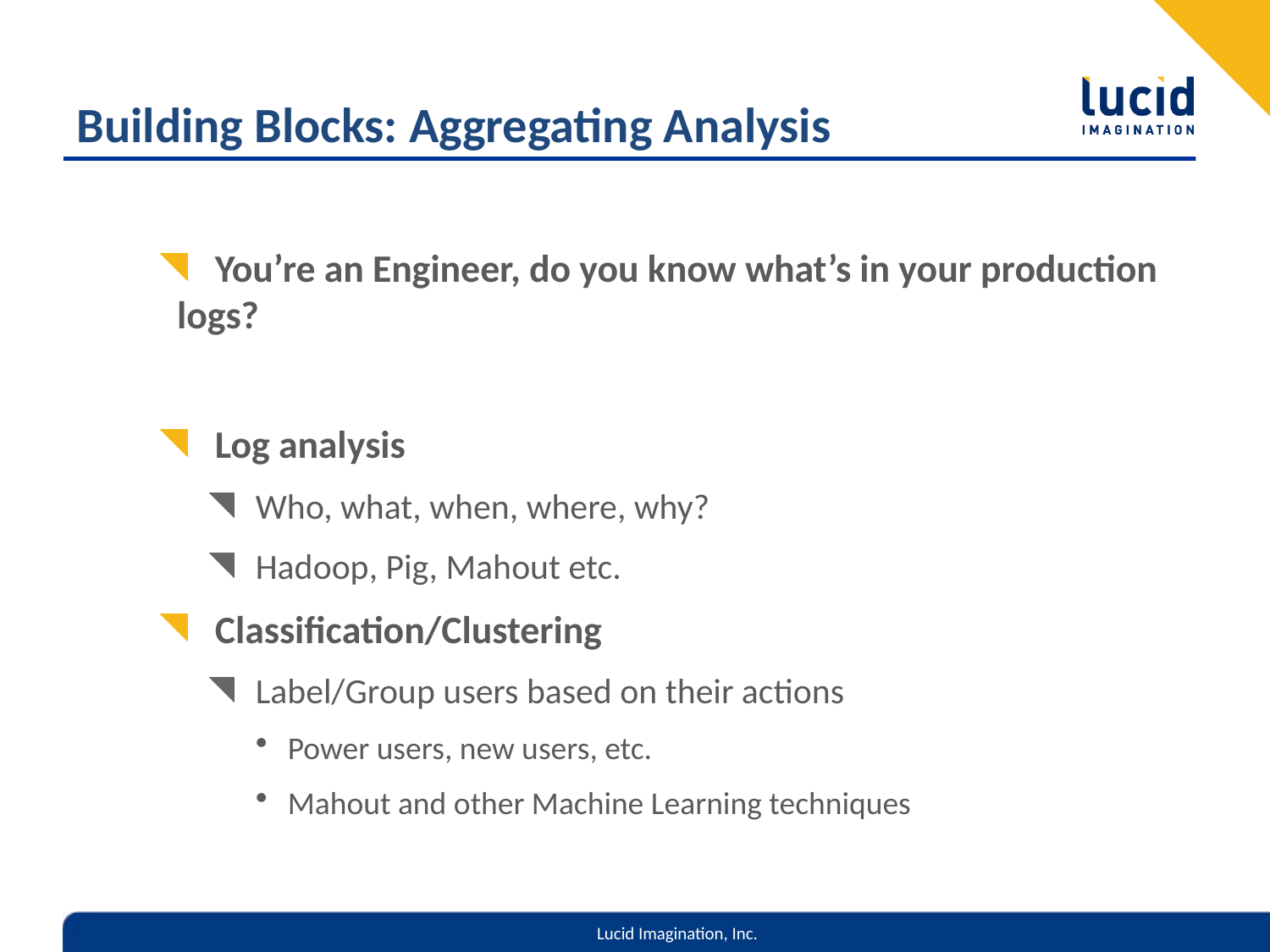

# Building Blocks: Aggregating Analysis
You’re an Engineer, do you know what’s in your production logs?

Log analysis
Who, what, when, where, why?
Hadoop, Pig, Mahout etc.
Classification/Clustering
Label/Group users based on their actions
Power users, new users, etc.
Mahout and other Machine Learning techniques